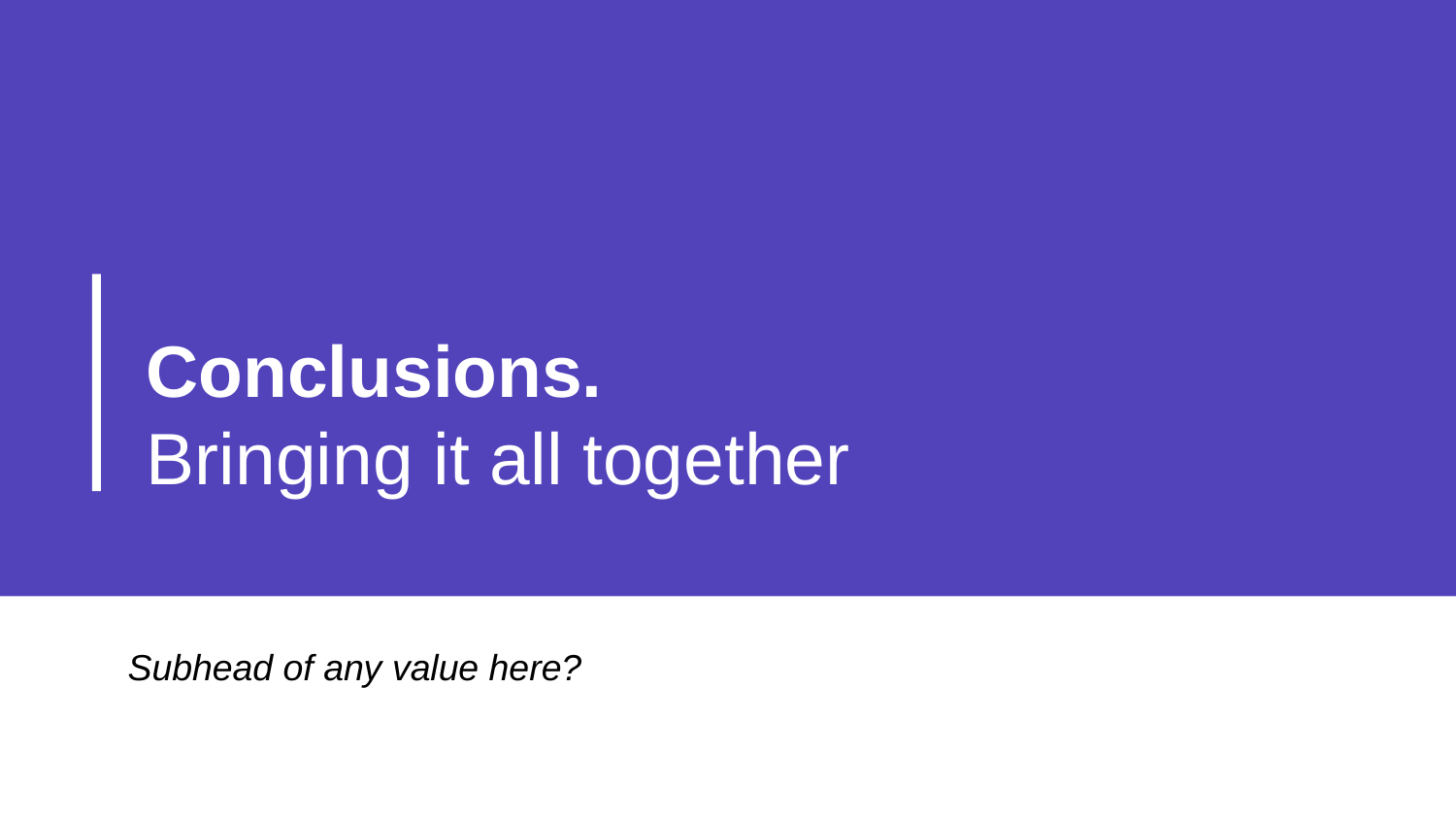

# Conclusions.
Bringing it all together
Subhead of any value here?